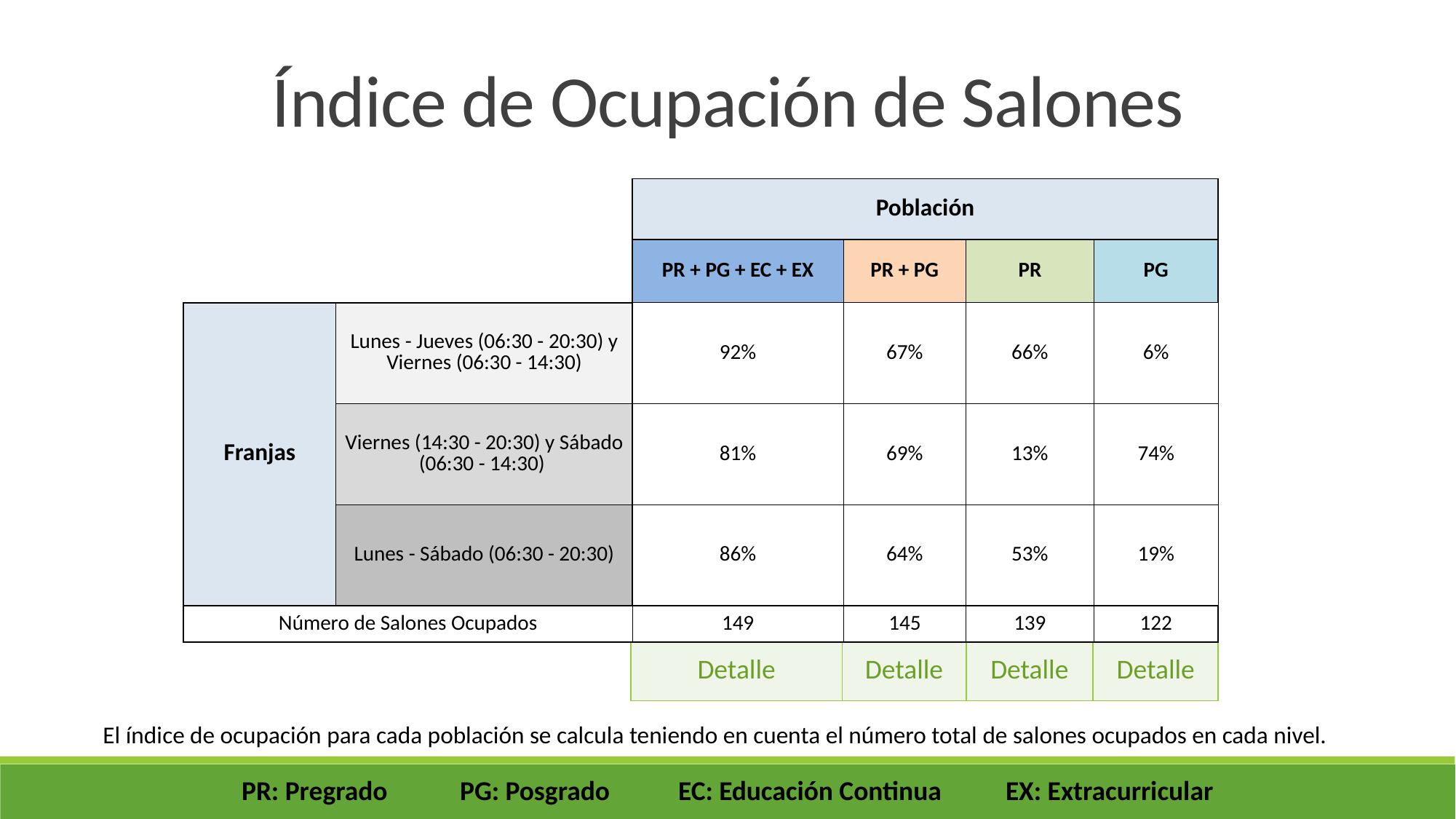

Índice de Ocupación de Salones
|  |  | Población |  |  |  |
| --- | --- | --- | --- | --- | --- |
|  |  | PR + PG + EC + EX | PR + PG | PR | PG |
| Franjas | Lunes - Jueves (06:30 - 20:30) y Viernes (06:30 - 14:30) | 92% | 67% | 66% | 6% |
|  | Viernes (14:30 - 20:30) y Sábado (06:30 - 14:30) | 81% | 69% | 13% | 74% |
|  | Lunes - Sábado (06:30 - 20:30) | 86% | 64% | 53% | 19% |
| Número de Salones Ocupados |  | 149 | 145 | 139 | 122 |
| Detalle | Detalle | Detalle | Detalle |
| --- | --- | --- | --- |
El índice de ocupación para cada población se calcula teniendo en cuenta el número total de salones ocupados en cada nivel.
PR: Pregrado	PG: Posgrado	EC: Educación Continua	EX: Extracurricular